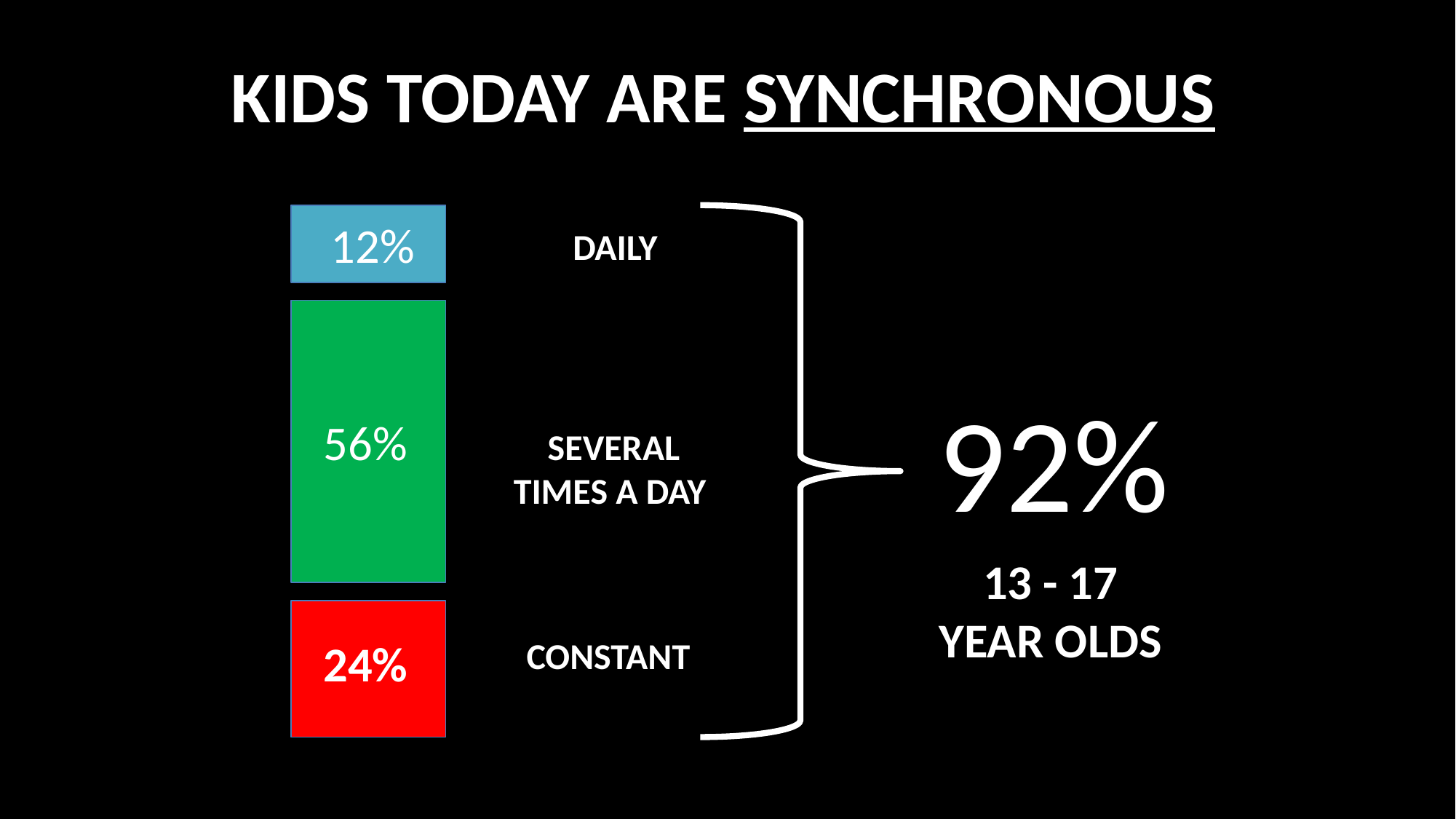

# KIDS TODAY ARE SYNCHRONOUS

 12%
  DAILY
  56%
92%
SEVERAL TIMES A DAY
13 - 17
YEAR OLDS

  24%
   CONSTANT